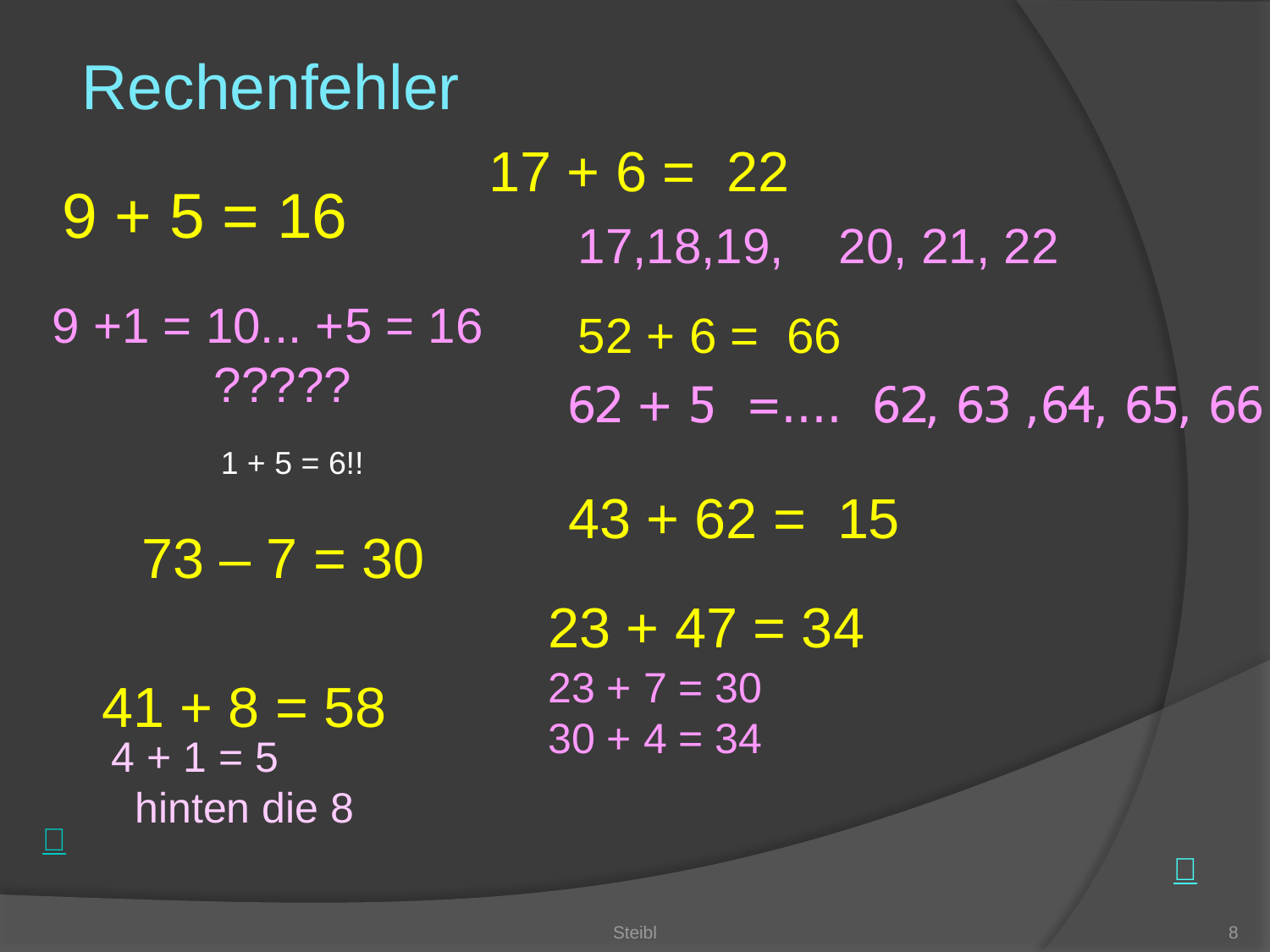

Rechenfehler
17 + 6 =  22
9 + 5 = 16
17,18,19,    20, 21, 22
9 +1 = 10... +5 = 16
?????
52 + 6 =  66
62 + 5  =....  62, 63 ,64, 65, 66
1 + 5 = 6!!
43 + 62 =  15
73 – 7 = 30
23 + 47 = 34
23 + 7 = 30
30 + 4 = 34
41 + 8 = 58
4 + 1 = 5
  hinten die 8
Steibl
8